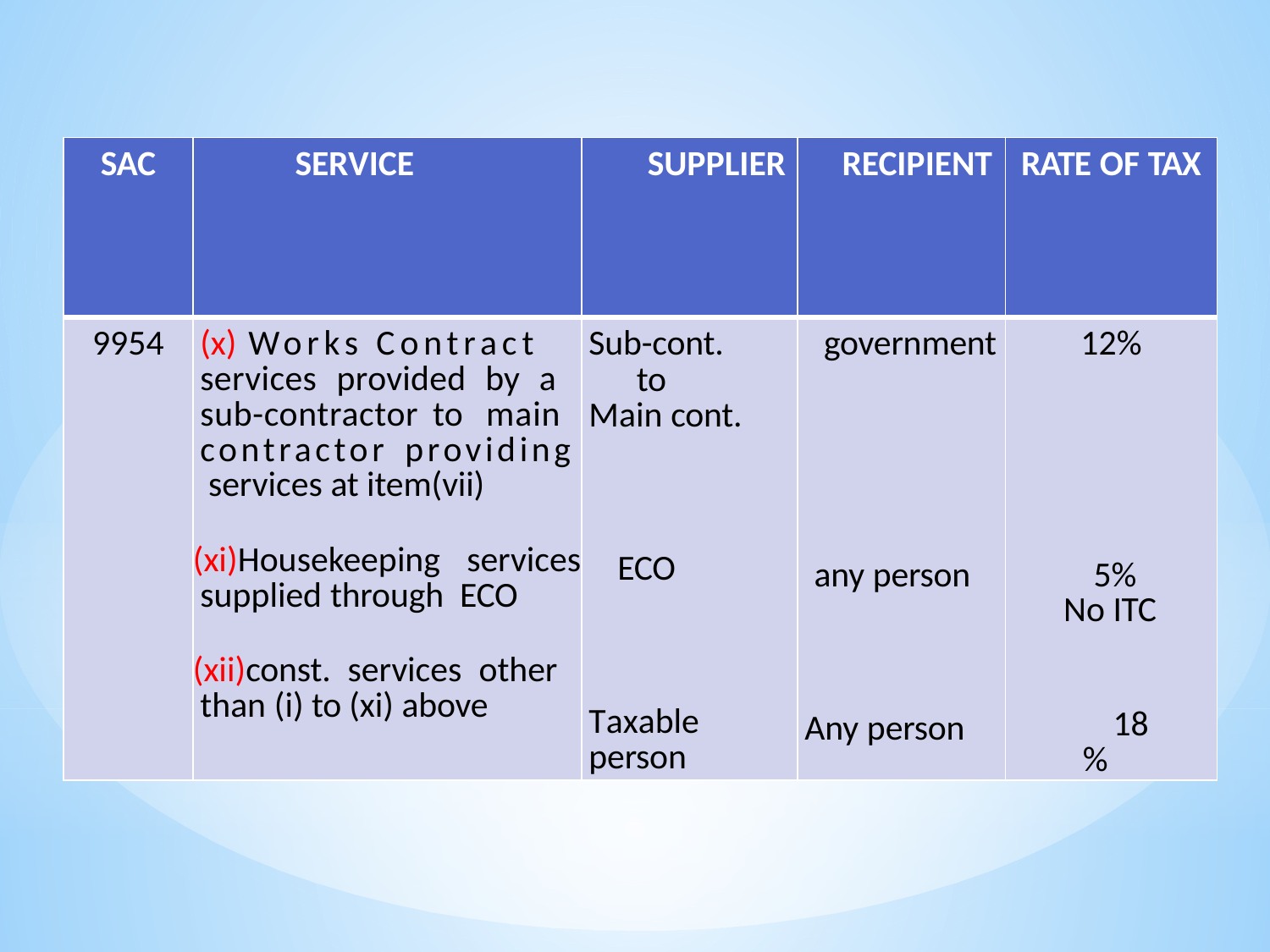

| SAC | SERVICE | SUPPLIER | RECIPIENT | RATE OF TAX |
| --- | --- | --- | --- | --- |
| 9954 | Works Contract services provided by a sub-contractor to main contractor providing services at item(vii) Housekeeping services supplied through ECO const. services other than (i) to (xi) above | Sub-cont. to Main cont. ECO Taxable person | government any person Any person | 12% 5% No ITC 18% |